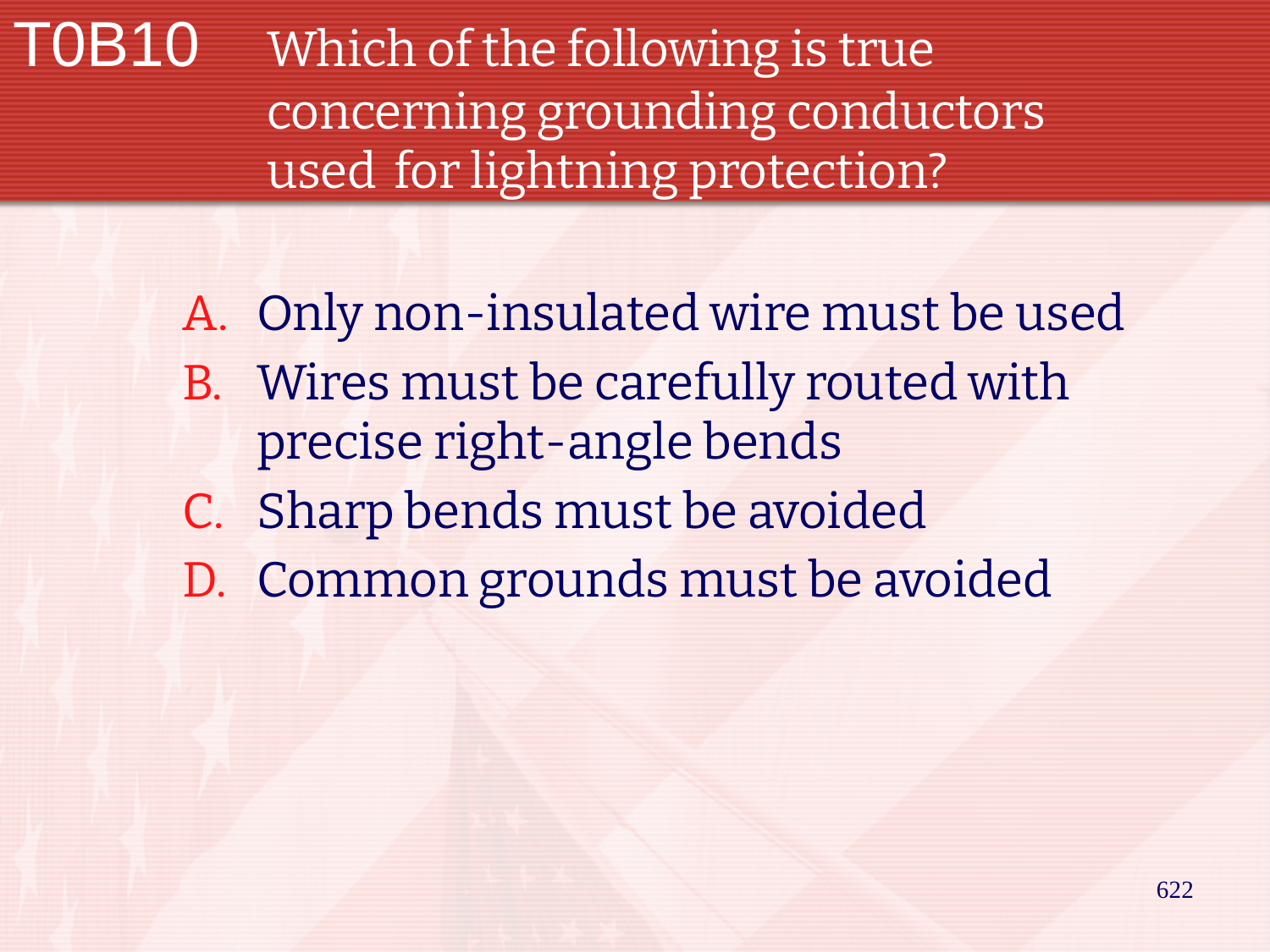

# T0B10		Which of the following is true 				concerning grounding conductors used 	for lightning protection?
Only non-insulated wire must be used
Wires must be carefully routed with precise right-angle bends
Sharp bends must be avoided
Common grounds must be avoided
622